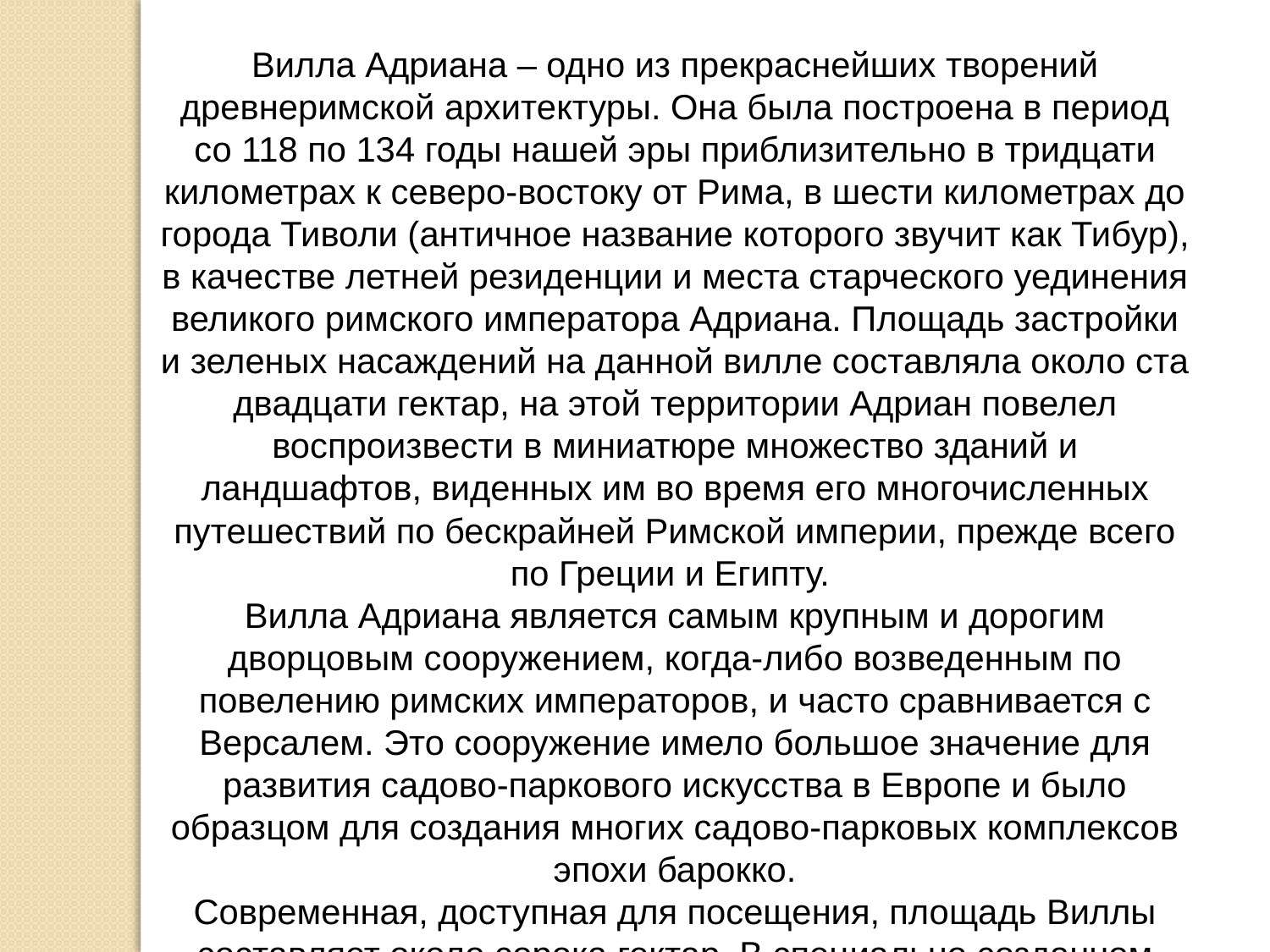

Вилла Адриана – одно из прекраснейших творений древнеримской архитектуры. Она была построена в период со 118 по 134 годы нашей эры приблизительно в тридцати километрах к северо-востоку от Рима, в шести километрах до города Тиволи (античное название которого звучит как Тибур), в качестве летней резиденции и места старческого уединения великого римского императора Адриана. Площадь застройки и зеленых насаждений на данной вилле составляла около ста двадцати гектар, на этой территории Адриан повелел воспроизвести в миниатюре множество зданий и ландшафтов, виденных им во время его многочисленных путешествий по бескрайней Римской империи, прежде всего по Греции и Египту.
Вилла Адриана является самым крупным и дорогим дворцовым сооружением, когда-либо возведенным по повелению римских императоров, и часто сравнивается с Версалем. Это сооружение имело большое значение для развития садово-паркового искусства в Европе и было образцом для создания многих садово-парковых комплексов эпохи барокко.
Современная, доступная для посещения, площадь Виллы составляет около сорока гектар. В специально созданном музее экспонируется модель, показывающая, как могла выглядеть вилла во времена Адриана.